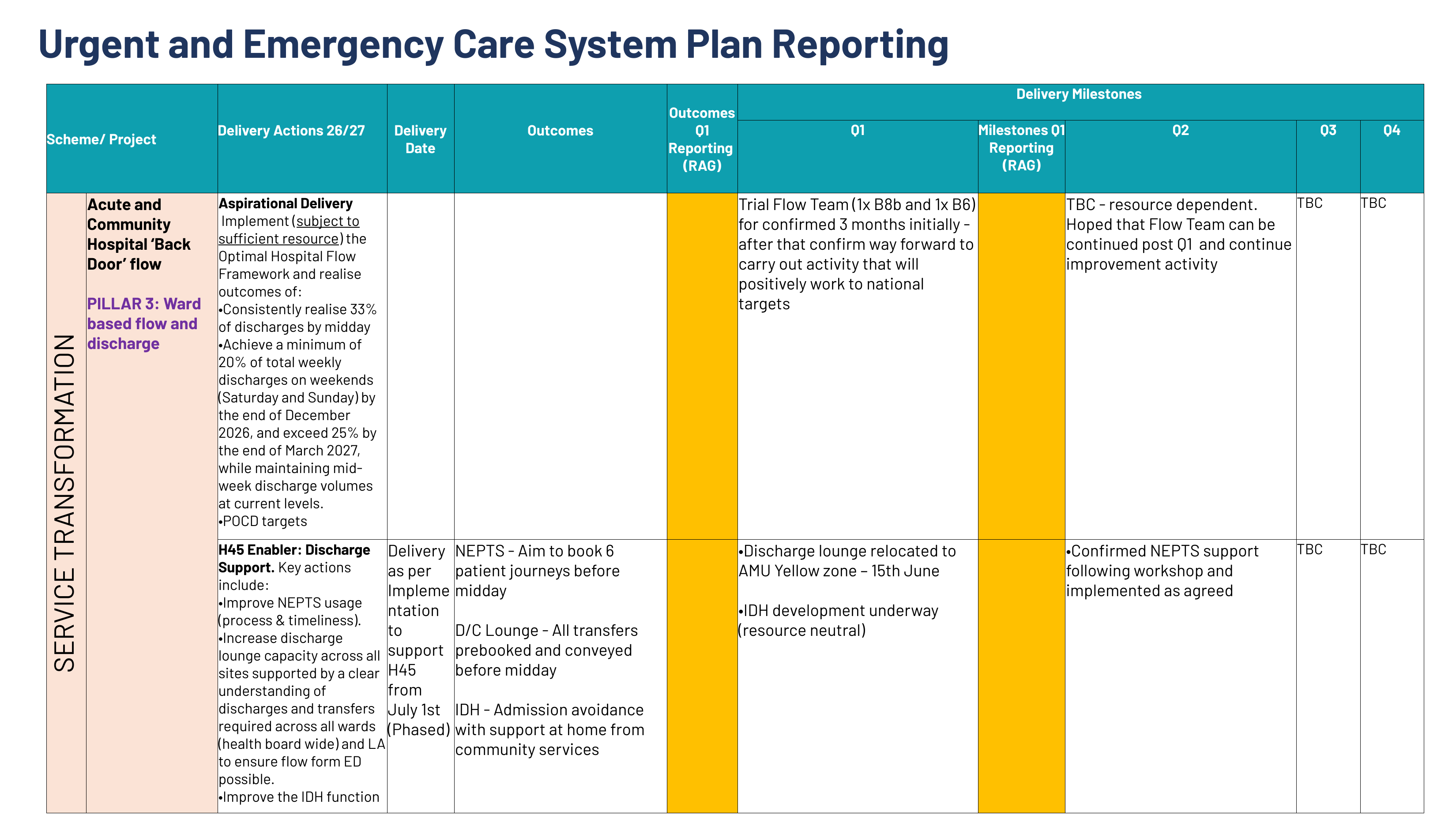

# Urgent and Emergency Care System Plan Reporting
| Scheme/ Project |  | Delivery Actions 26/27 | Delivery Date | Outcomes | Outcomes Q1 Reporting (RAG) | Delivery Milestones |  |  |  |  |
| --- | --- | --- | --- | --- | --- | --- | --- | --- | --- | --- |
|  |  |  |  |  |  | Q1 | Milestones Q1 Reporting (RAG) | Q2 | Q3 | Q4 |
| SERVICE TRANSFORMATION | Acute and Community Hospital ‘Back Door’ flow PILLAR 3: Ward based flow and discharge | Aspirational Delivery Implement (subject to sufficient resource) the Optimal Hospital Flow Framework and realise outcomes of: •Consistently realise 33% of discharges by midday •Achieve a minimum of 20% of total weekly discharges on weekends (Saturday and Sunday) by the end of December 2026, and exceed 25% by the end of March 2027, while maintaining mid-week discharge volumes at current levels. •POCD targets |  |  |  | Trial Flow Team (1x B8b and 1x B6) for confirmed 3 months initially - after that confirm way forward to carry out activity that will positively work to national targets |  | TBC - resource dependent. Hoped that Flow Team can be continued post Q1 and continue improvement activity | TBC | TBC |
|  |  | H45 Enabler: Discharge Support. Key actions include: •Improve NEPTS usage (process & timeliness). •Increase discharge lounge capacity across all sites supported by a clear understanding of discharges and transfers required across all wards (health board wide) and LA to ensure flow form ED possible. •Improve the IDH function | Delivery as per Implementation to support H45 from July 1st (Phased) | NEPTS - Aim to book 6 patient journeys before midday D/C Lounge - All transfers prebooked and conveyed before midday IDH - Admission avoidance with support at home from community services |  | •Discharge lounge relocated to AMU Yellow zone – 15th June •IDH development underway (resource neutral) |  | •Confirmed NEPTS support following workshop and implemented as agreed | TBC | TBC |